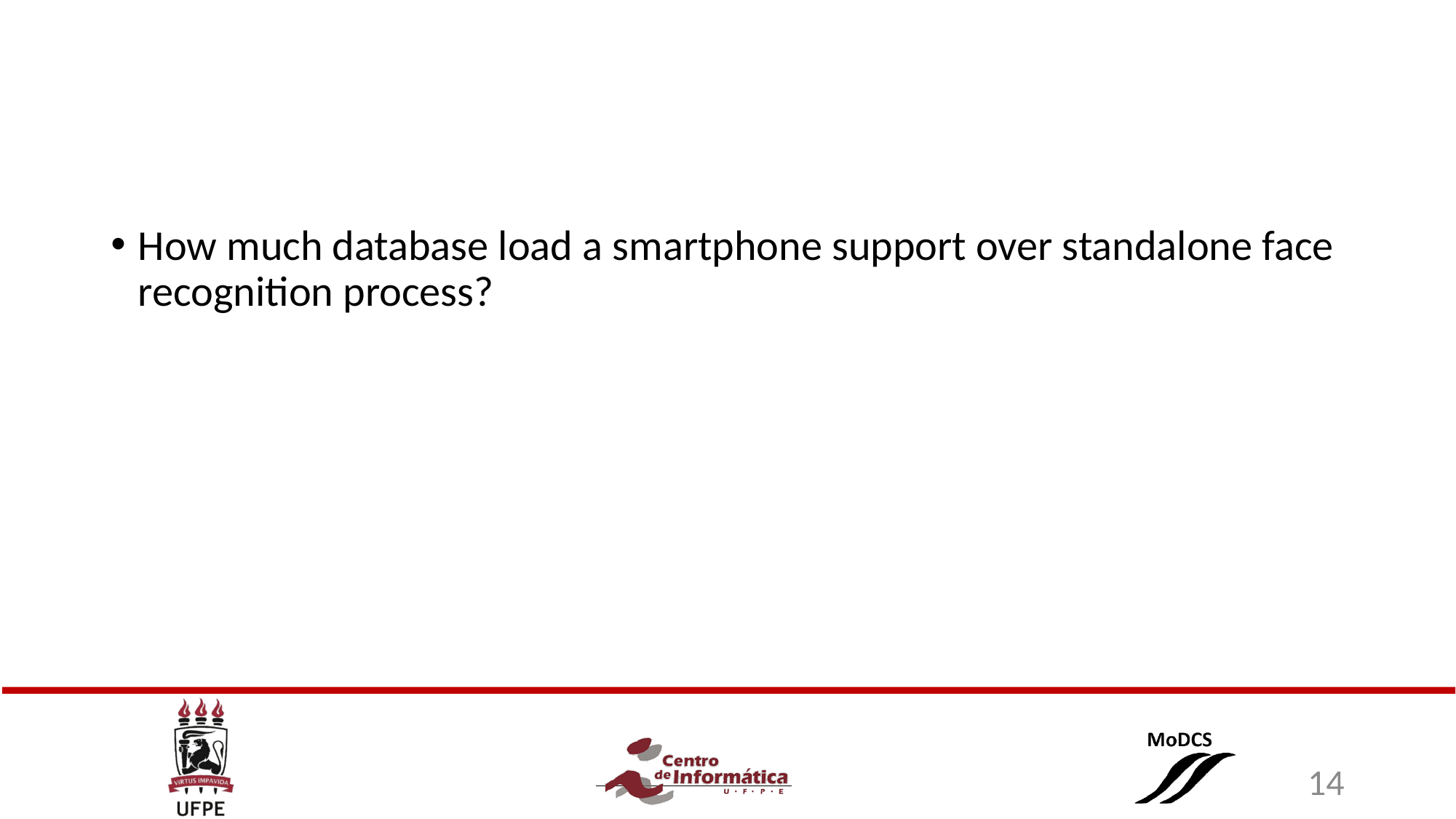

#
How much database load a smartphone support over standalone face recognition process?

14